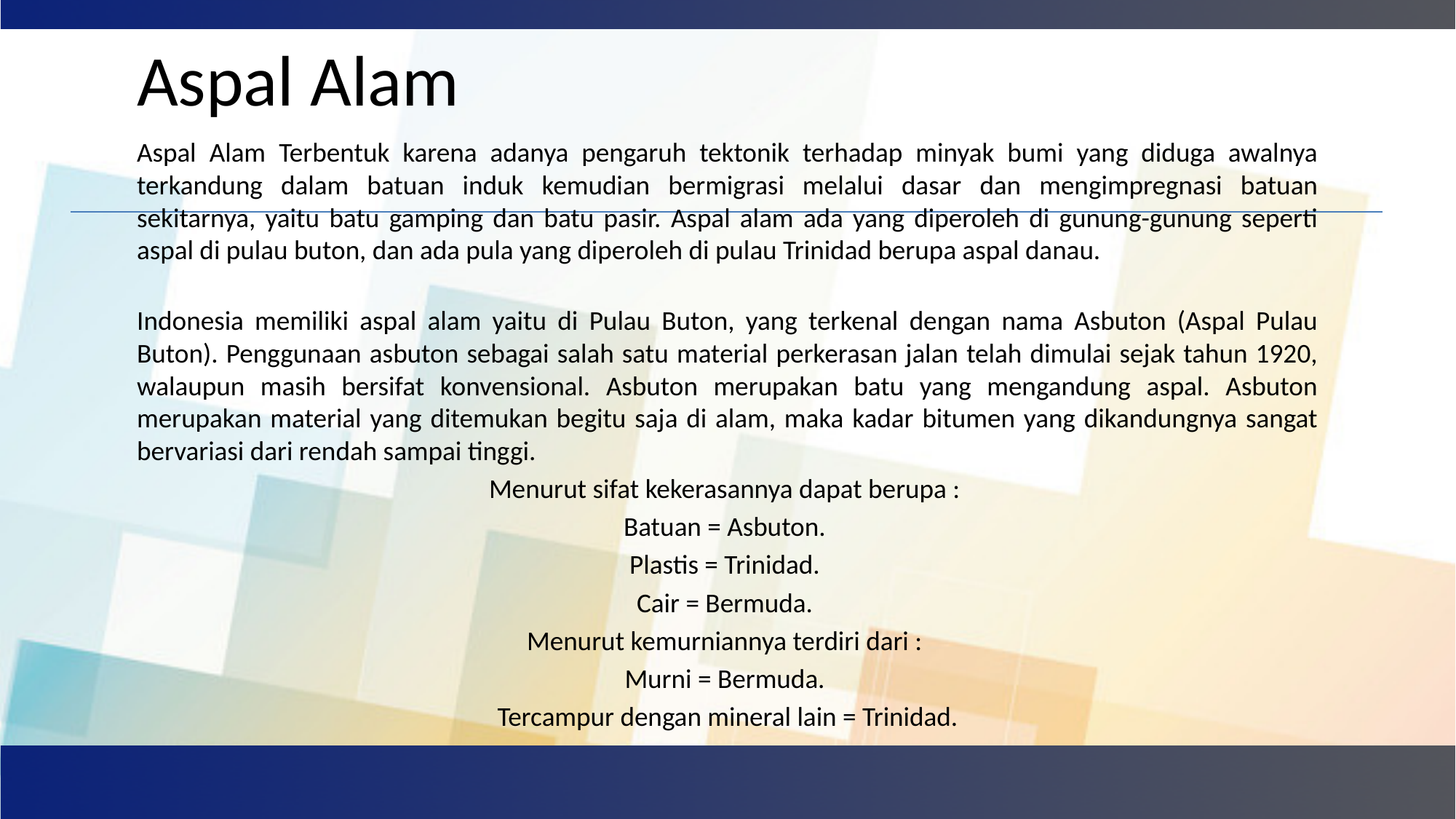

# Aspal Alam
Aspal Alam Terbentuk karena adanya pengaruh tektonik terhadap minyak bumi yang diduga awalnya terkandung dalam batuan induk kemudian bermigrasi melalui dasar dan mengimpregnasi batuan sekitarnya, yaitu batu gamping dan batu pasir. Aspal alam ada yang diperoleh di gunung-gunung seperti aspal di pulau buton, dan ada pula yang diperoleh di pulau Trinidad berupa aspal danau.
Indonesia memiliki aspal alam yaitu di Pulau Buton, yang terkenal dengan nama Asbuton (Aspal Pulau Buton). Penggunaan asbuton sebagai salah satu material perkerasan jalan telah dimulai sejak tahun 1920, walaupun masih bersifat konvensional. Asbuton merupakan batu yang mengandung aspal. Asbuton merupakan material yang ditemukan begitu saja di alam, maka kadar bitumen yang dikandungnya sangat bervariasi dari rendah sampai tinggi.
Menurut sifat kekerasannya dapat berupa :
Batuan = Asbuton.
Plastis = Trinidad.
Cair = Bermuda.
Menurut kemurniannya terdiri dari :
Murni = Bermuda.
Tercampur dengan mineral lain = Trinidad.